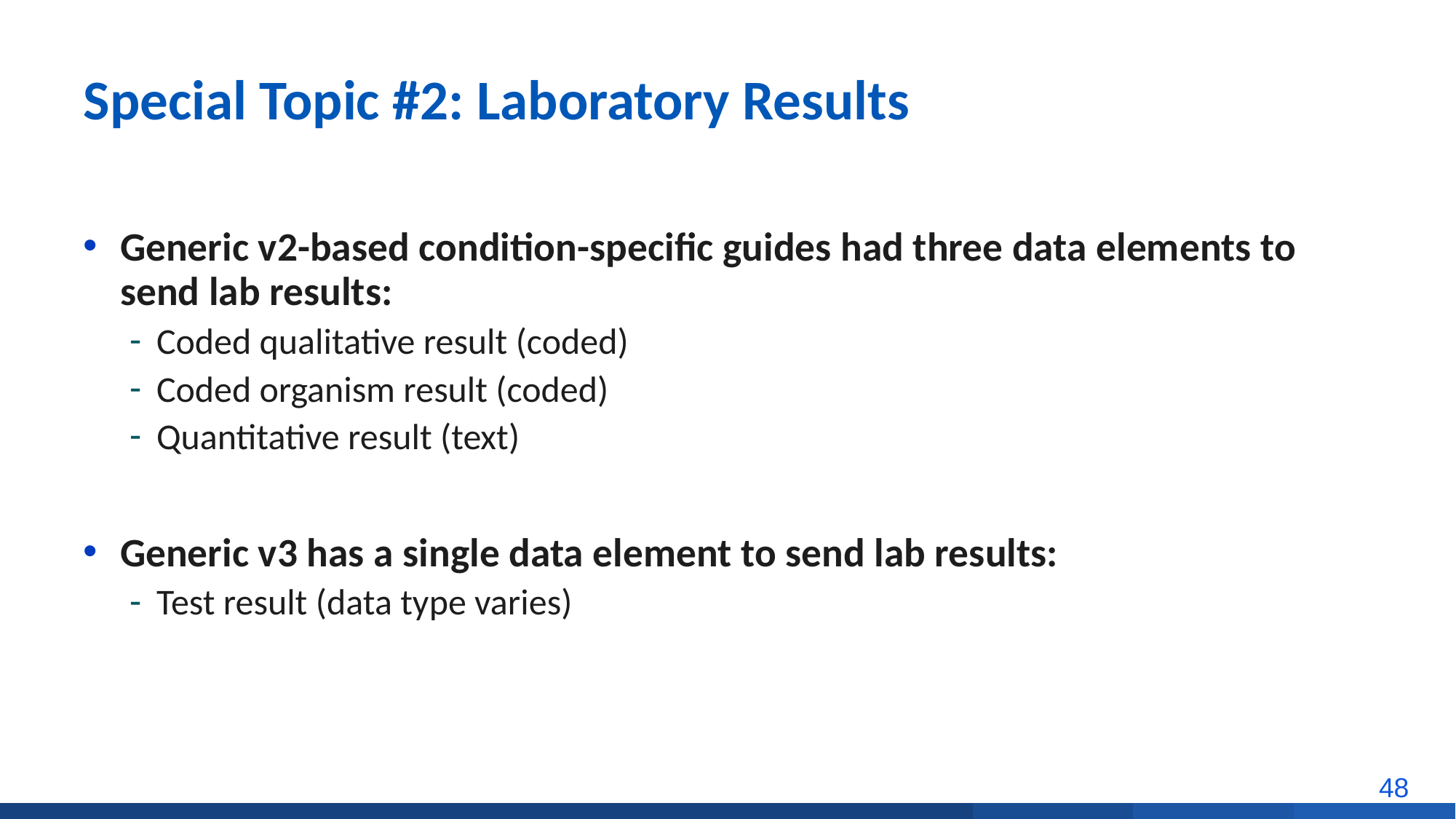

# Special Topic #2: Laboratory Results
Generic v2-based condition-specific guides had three data elements to send lab results:
Coded qualitative result (coded)
Coded organism result (coded)
Quantitative result (text)

Generic v3 has a single data element to send lab results:
Test result (data type varies)
48